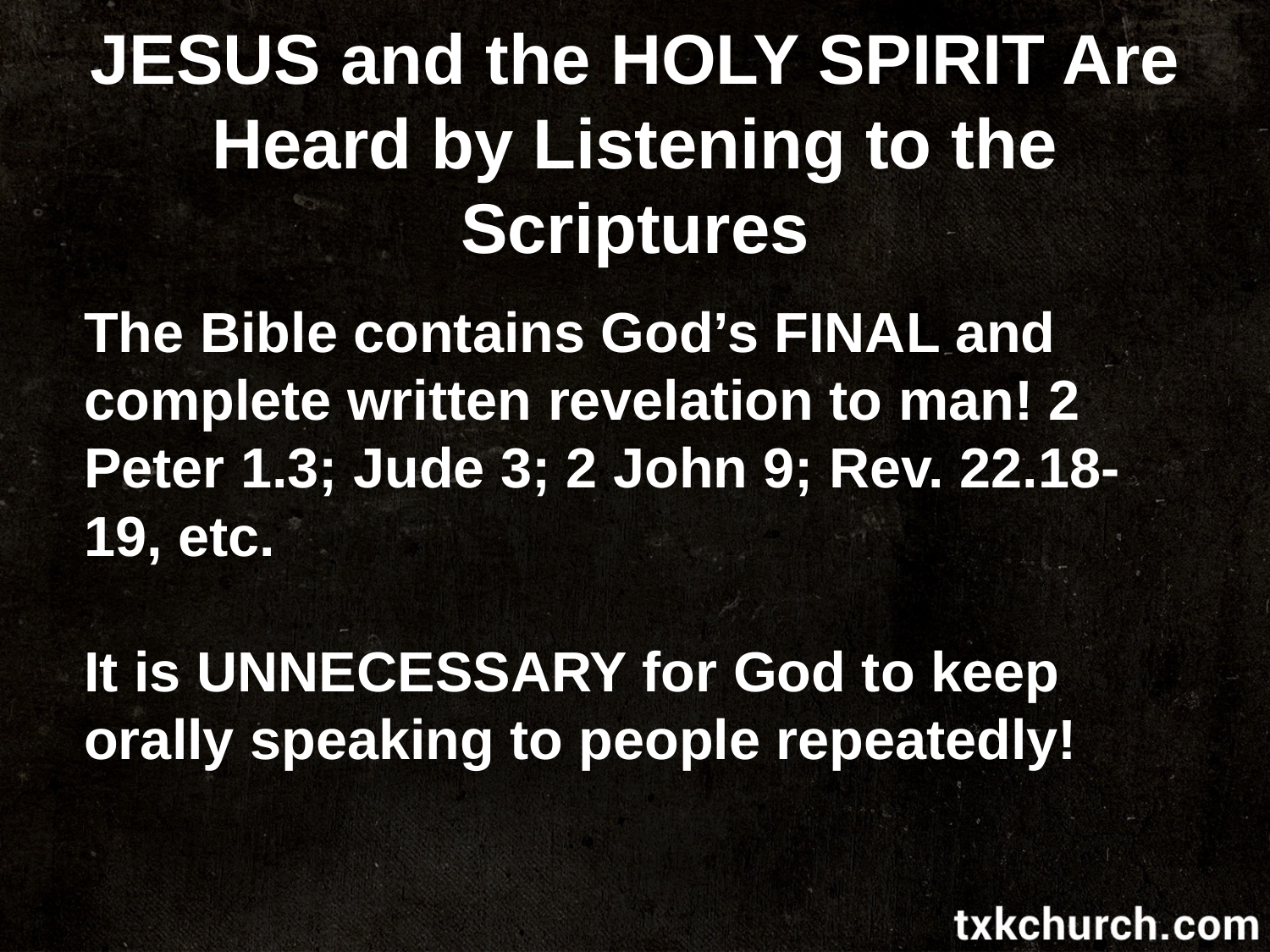

# JESUS and the HOLY SPIRIT Are Heard by Listening to the Scriptures

The Bible contains God’s FINAL and complete written revelation to man! 2 Peter 1.3; Jude 3; 2 John 9; Rev. 22.18-19, etc.

It is UNNECESSARY for God to keep orally speaking to people repeatedly!